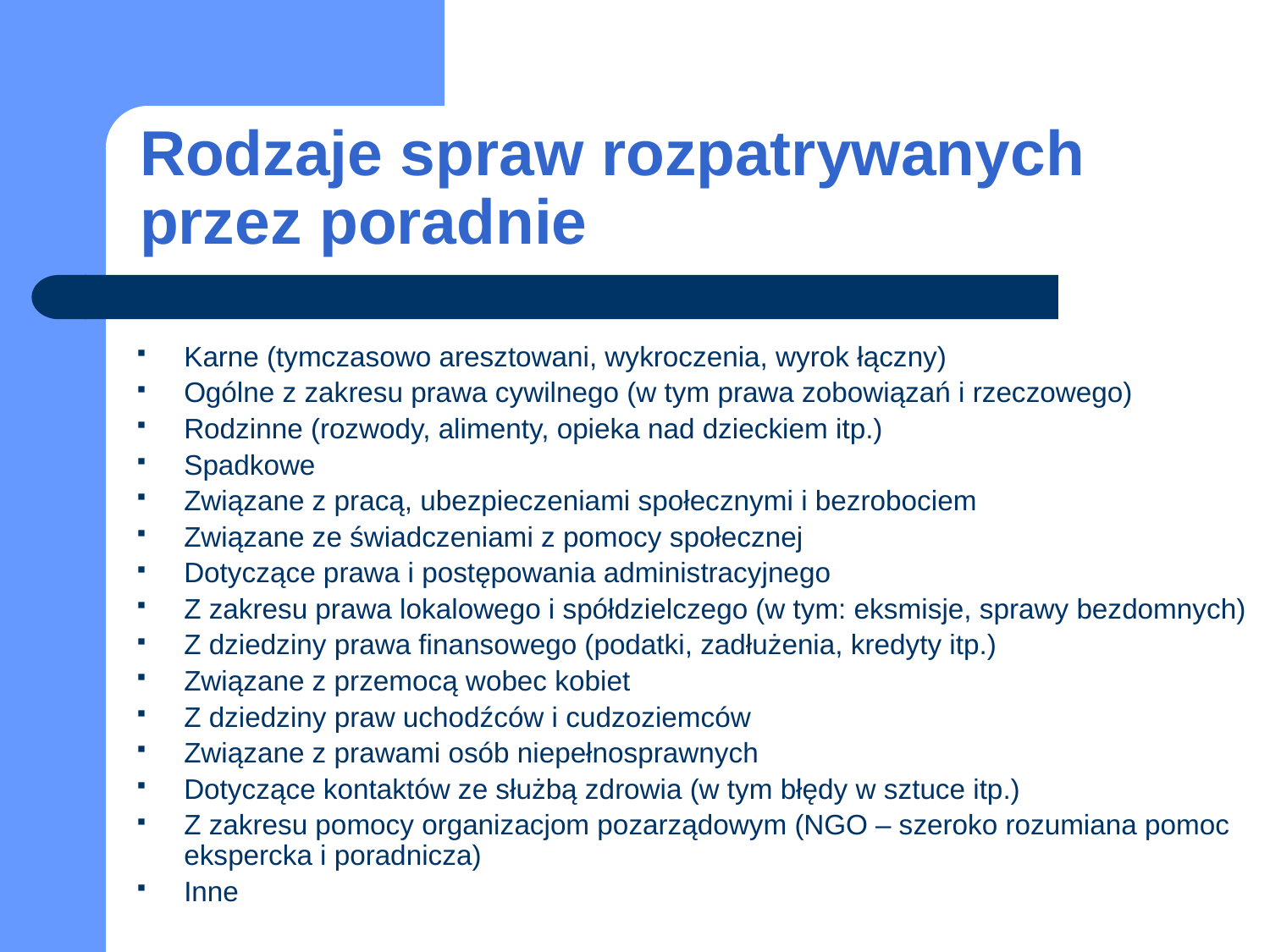

# Rodzaje spraw rozpatrywanych przez poradnie
Karne (tymczasowo aresztowani, wykroczenia, wyrok łączny)
Ogólne z zakresu prawa cywilnego (w tym prawa zobowiązań i rzeczowego)
Rodzinne (rozwody, alimenty, opieka nad dzieckiem itp.)
Spadkowe
Związane z pracą, ubezpieczeniami społecznymi i bezrobociem
Związane ze świadczeniami z pomocy społecznej
Dotyczące prawa i postępowania administracyjnego
Z zakresu prawa lokalowego i spółdzielczego (w tym: eksmisje, sprawy bezdomnych)
Z dziedziny prawa finansowego (podatki, zadłużenia, kredyty itp.)
Związane z przemocą wobec kobiet
Z dziedziny praw uchodźców i cudzoziemców
Związane z prawami osób niepełnosprawnych
Dotyczące kontaktów ze służbą zdrowia (w tym błędy w sztuce itp.)
Z zakresu pomocy organizacjom pozarządowym (NGO – szeroko rozumiana pomoc ekspercka i poradnicza)
Inne